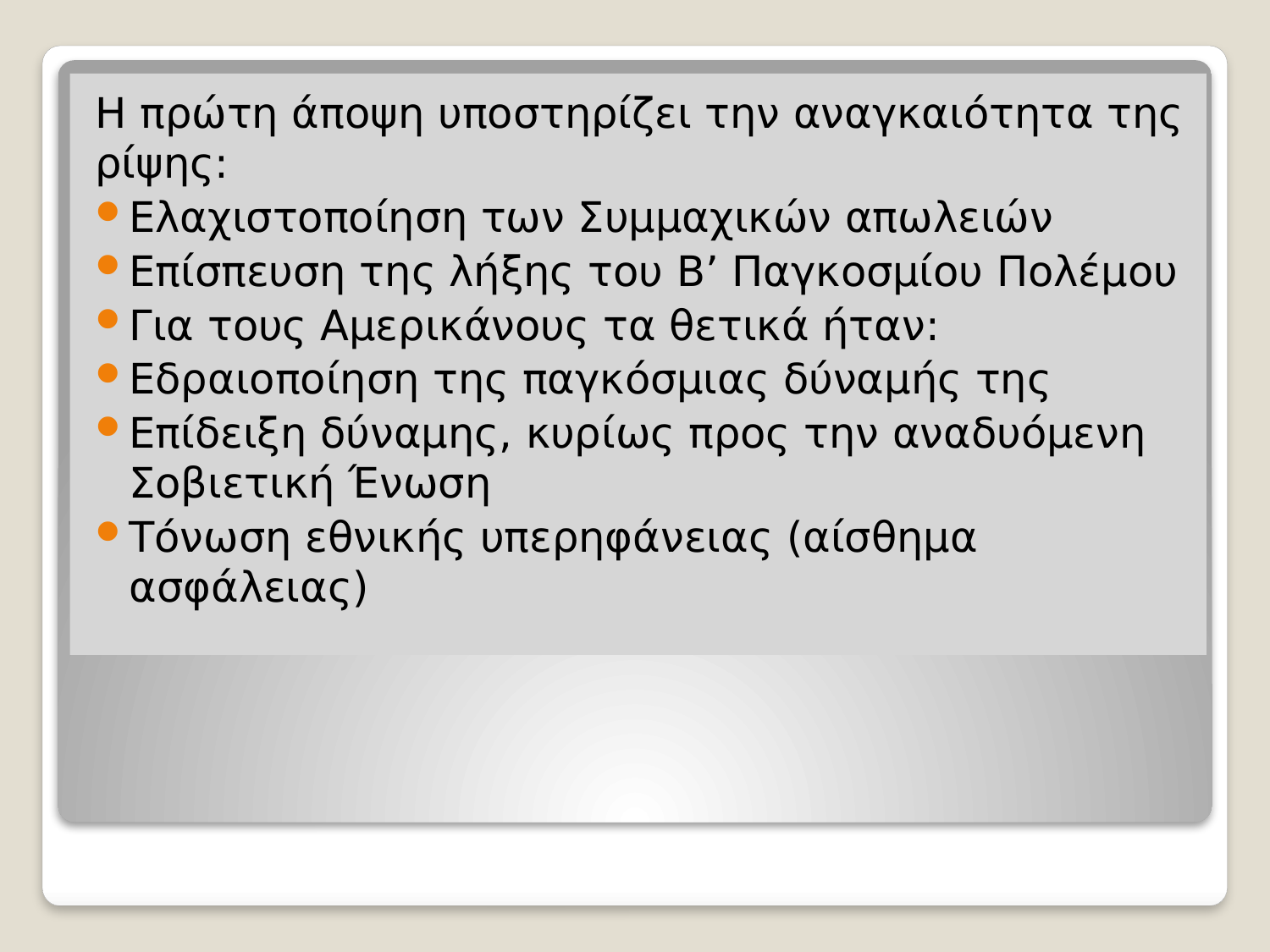

Η πρώτη άποψη υποστηρίζει την αναγκαιότητα της ρίψης:
Ελαχιστοποίηση των Συμμαχικών απωλειών
Επίσπευση της λήξης του Β’ Παγκοσμίου Πολέμου
Για τους Αμερικάνους τα θετικά ήταν:
Εδραιοποίηση της παγκόσμιας δύναμής της
Επίδειξη δύναμης, κυρίως προς την αναδυόμενη Σοβιετική Ένωση
Τόνωση εθνικής υπερηφάνειας (αίσθημα ασφάλειας)

#